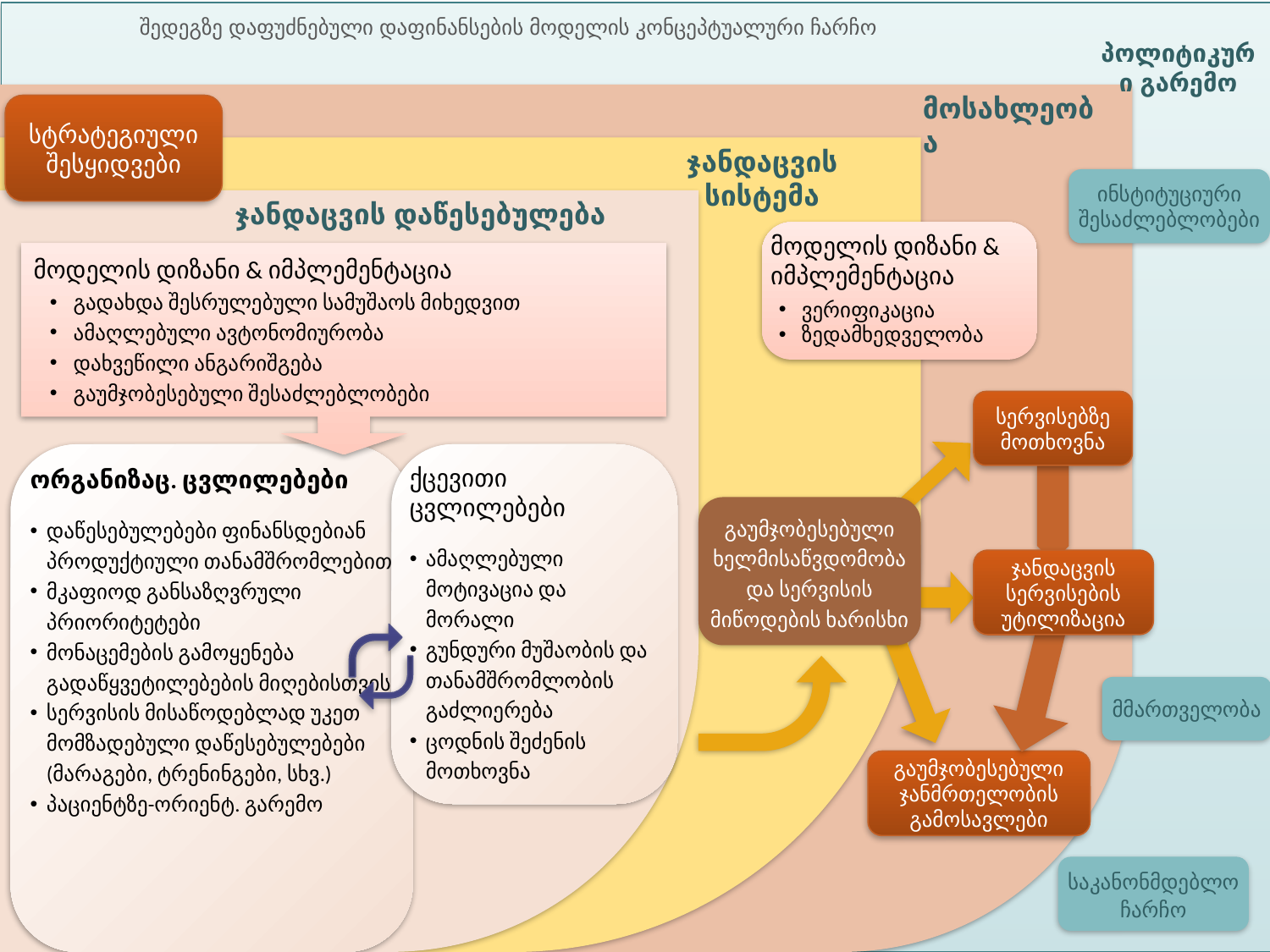

# შედეგზე დაფუძნებული დაფინანსების მოდელის კონცეპტუალური ჩარჩო

პოლიტიკური გარემო

მოსახლეობა
სტრატეგიული შესყიდვები
ჯანდაცვის სისტემა
ინსტიტუციური შესაძლებლობები
ჯანდაცვის დაწესებულება

მოდელის დიზანი & იმპლემენტაცია

ვერიფიკაცია
ზედამხედველობა

მოდელის დიზანი & იმპლემენტაცია
გადახდა შესრულებული სამუშაოს მიხედვით
ამაღლებული ავტონომიურობა
დახვეწილი ანგარიშგება
გაუმჯობესებული შესაძლებლობები
სერვისებზე მოთხოვნა
ორგანიზაც. ცვლილებები

დაწესებულებები ფინანსდებიან პროდუქტიული თანამშრომლებით
მკაფიოდ განსაზღვრული პრიორიტეტები
მონაცემების გამოყენება გადაწყვეტილებების მიღებისთვის
სერვისის მისაწოდებლად უკეთ მომზადებული დაწესებულებები (მარაგები, ტრენინგები, სხვ.)
პაციენტზე-ორიენტ. გარემო
ქცევითი ცვლილებები

ამაღლებული მოტივაცია და მორალი
გუნდური მუშაობის და თანამშრომლობის გაძლიერება
ცოდნის შეძენის მოთხოვნა

გაუმჯობესებული ხელმისაწვდომობა და სერვისის მიწოდების ხარისხი

ჯანდაცვის სერვისების უტილიზაცია

მმართველობა
გაუმჯობესებული ჯანმრთელობის გამოსავლები

საკანონმდებლო ჩარჩო